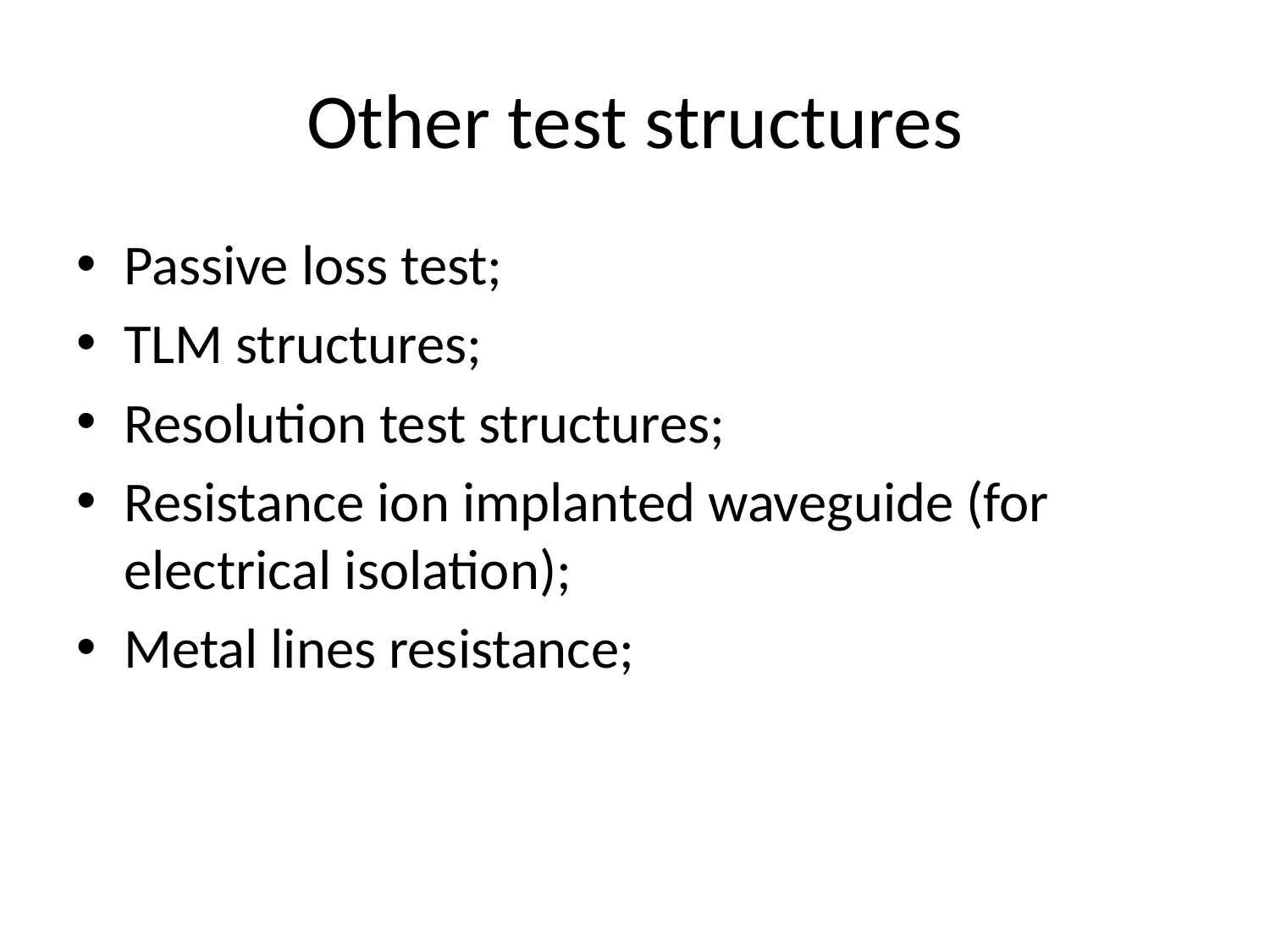

# Other test structures
Passive loss test;
TLM structures;
Resolution test structures;
Resistance ion implanted waveguide (for electrical isolation);
Metal lines resistance;